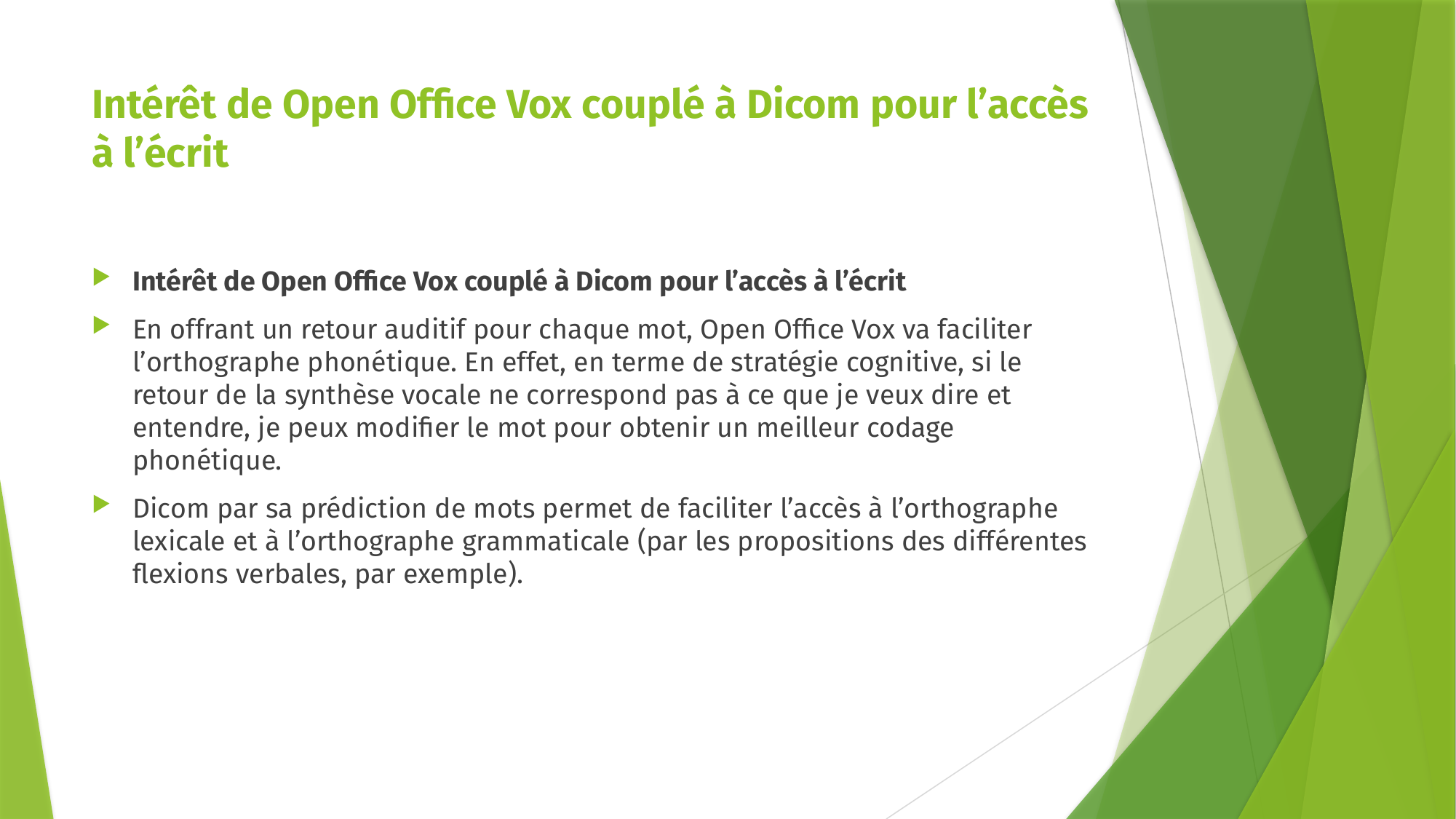

# Intérêt de Open Office Vox couplé à Dicom pour l’accès à l’écrit
Intérêt de Open Office Vox couplé à Dicom pour l’accès à l’écrit
En offrant un retour auditif pour chaque mot, Open Office Vox va faciliter l’orthographe phonétique. En effet, en terme de stratégie cognitive, si le retour de la synthèse vocale ne correspond pas à ce que je veux dire et entendre, je peux modifier le mot pour obtenir un meilleur codage phonétique.
Dicom par sa prédiction de mots permet de faciliter l’accès à l’orthographe lexicale et à l’orthographe grammaticale (par les propositions des différentes flexions verbales, par exemple).